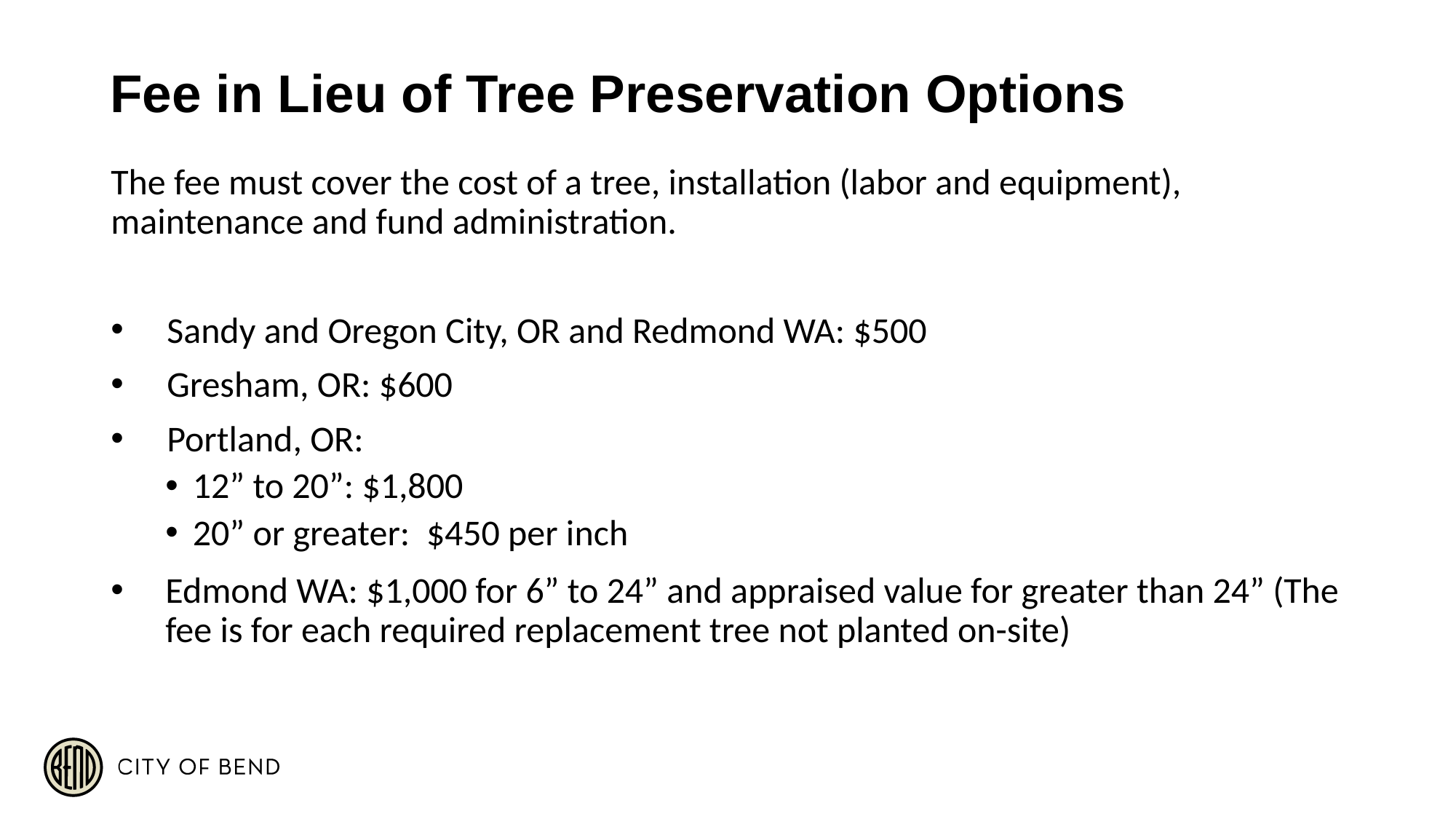

# Fee in Lieu of Tree Preservation Options
The fee must cover the cost of a tree, installation (labor and equipment), maintenance and fund administration.

Sandy and Oregon City, OR and Redmond WA: $500
Gresham, OR: $600
Portland, OR:
12” to 20”: $1,800
20” or greater:  $450 per inch
Edmond WA: $1,000 for 6” to 24” and appraised value for greater than 24” (The fee is for each required replacement tree not planted on-site)